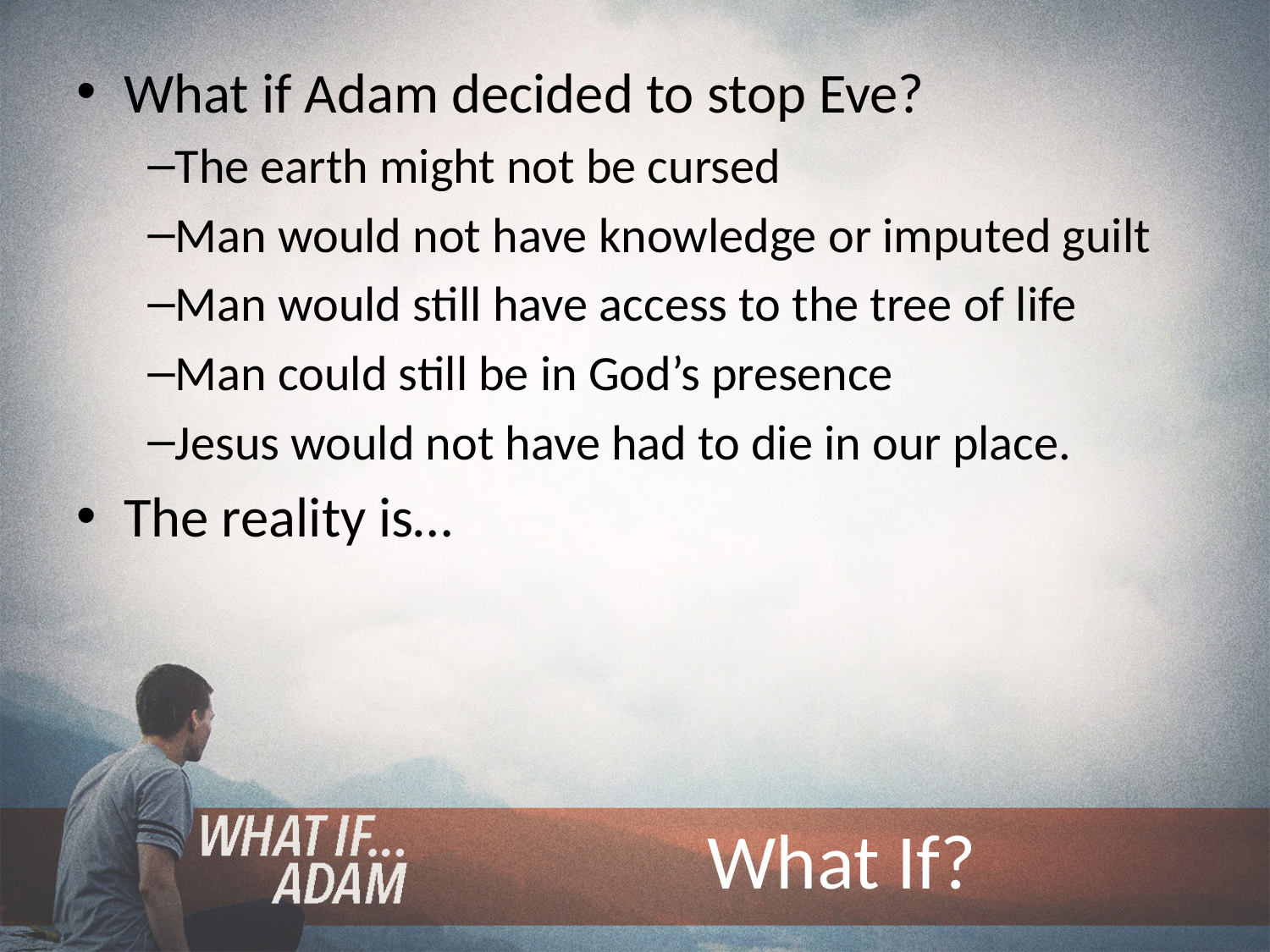

What if Adam decided to stop Eve?
The earth might not be cursed
Man would not have knowledge or imputed guilt
Man would still have access to the tree of life
Man could still be in God’s presence
Jesus would not have had to die in our place.
The reality is…
# What If?